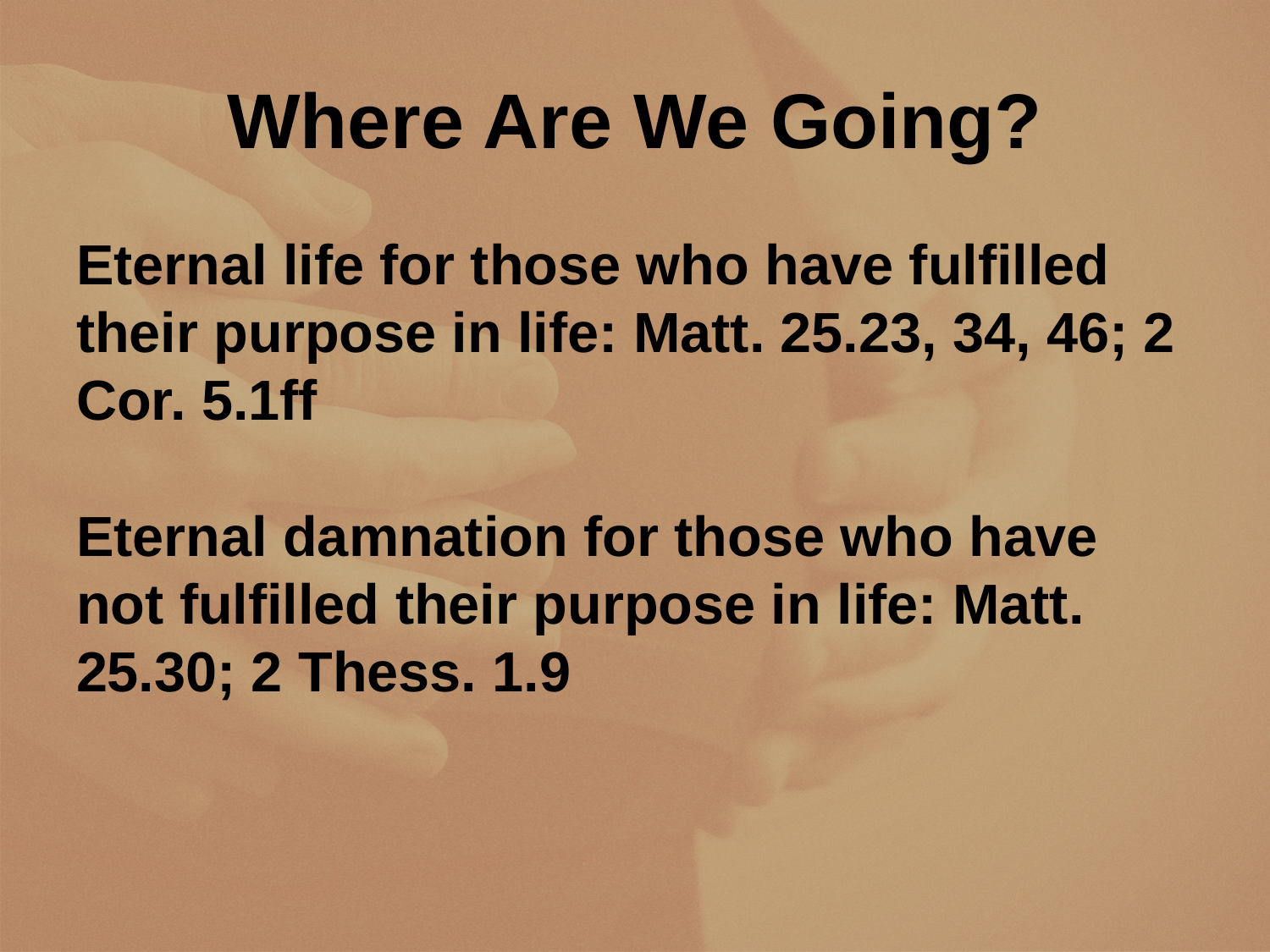

# Where Are We Going?
Eternal life for those who have fulfilled their purpose in life: Matt. 25.23, 34, 46; 2 Cor. 5.1ff

Eternal damnation for those who have not fulfilled their purpose in life: Matt. 25.30; 2 Thess. 1.9